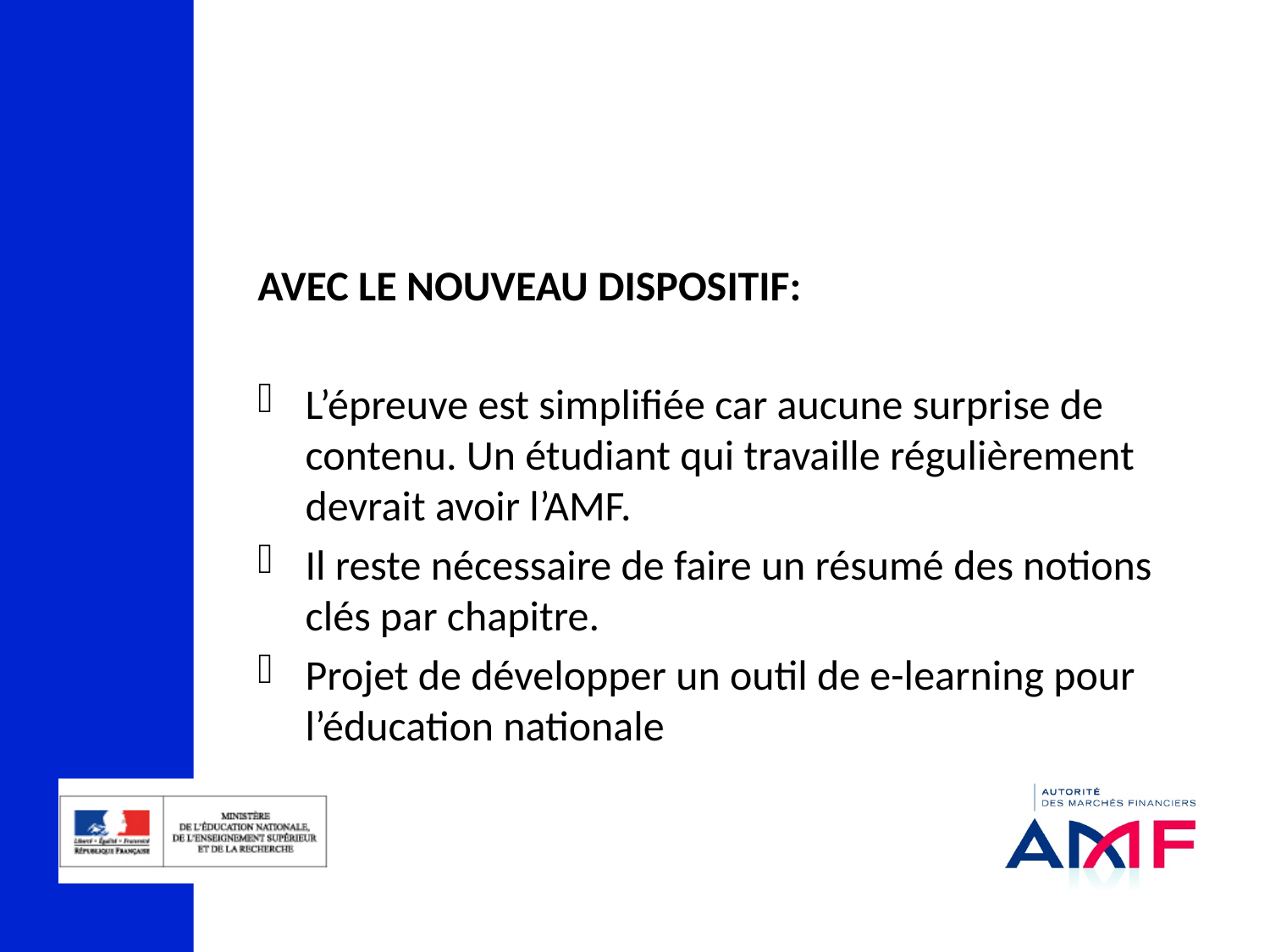

AVEC LE NOUVEAU DISPOSITIF:

L’épreuve est simplifiée car aucune surprise de contenu. Un étudiant qui travaille régulièrement devrait avoir l’AMF.
Il reste nécessaire de faire un résumé des notions clés par chapitre.
Projet de développer un outil de e-learning pour l’éducation nationale